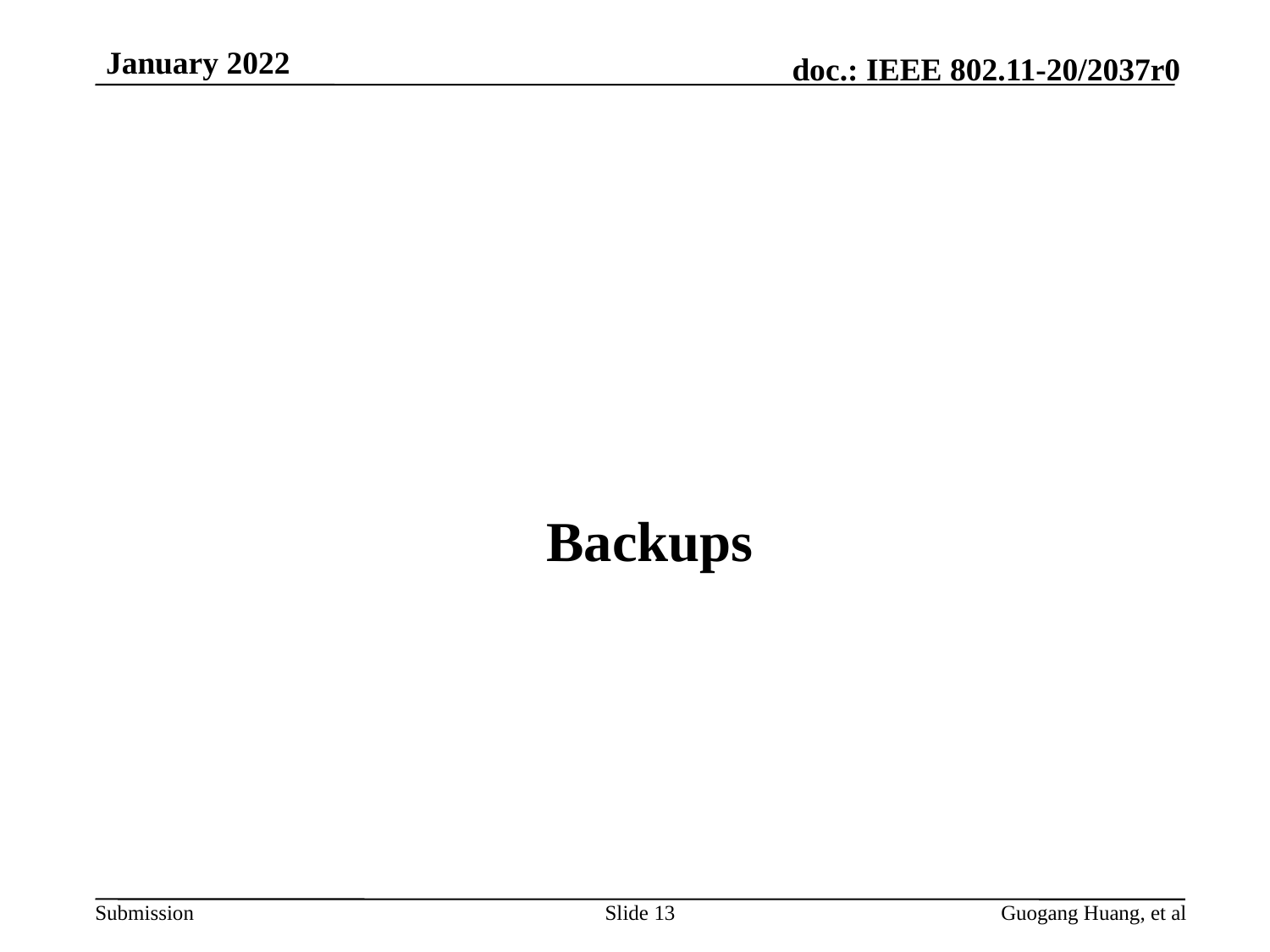

# Backups
Slide 13
Guogang Huang, et al